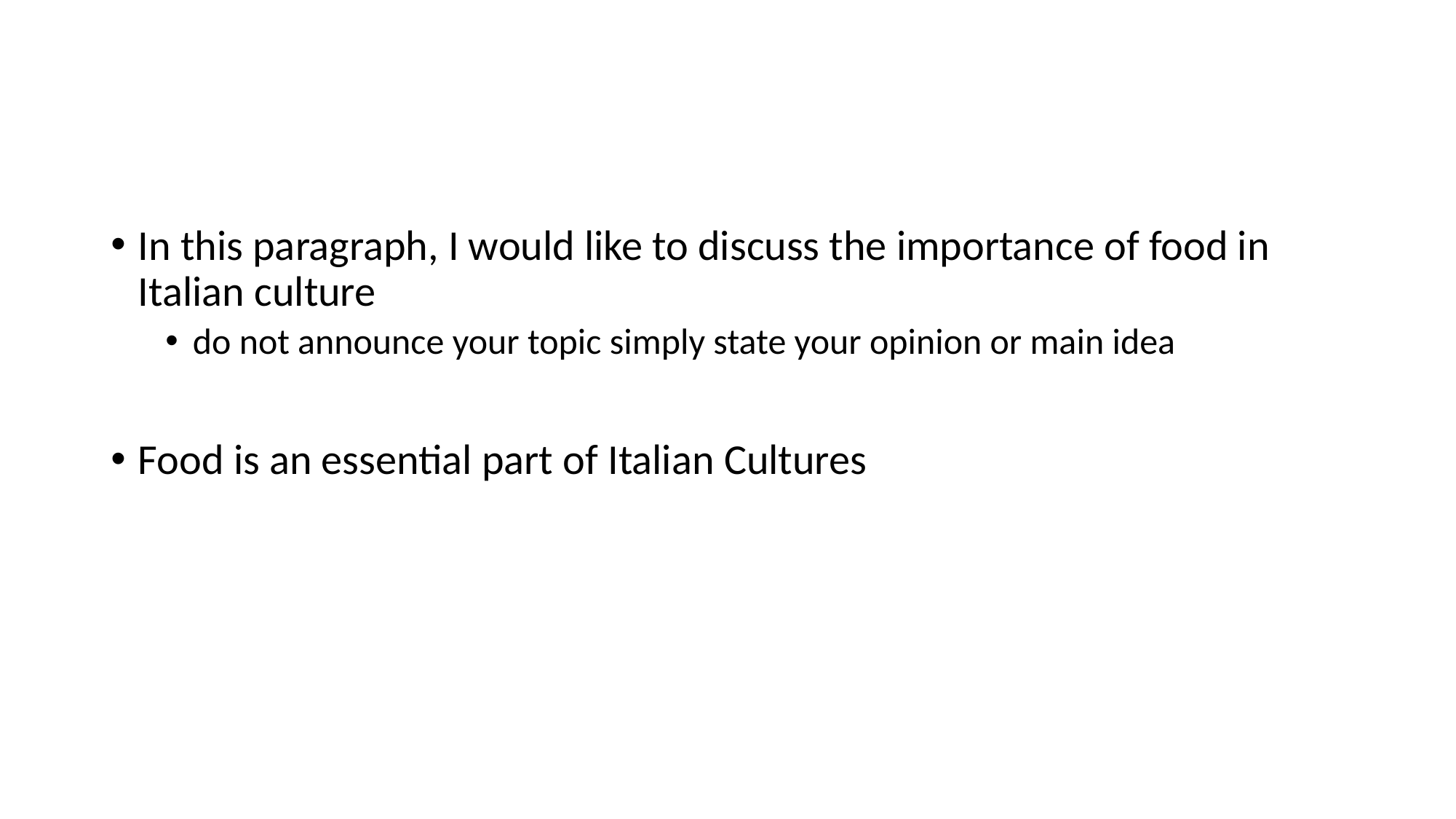

#
In this paragraph, I would like to discuss the importance of food in Italian culture
do not announce your topic simply state your opinion or main idea

Food is an essential part of Italian Cultures